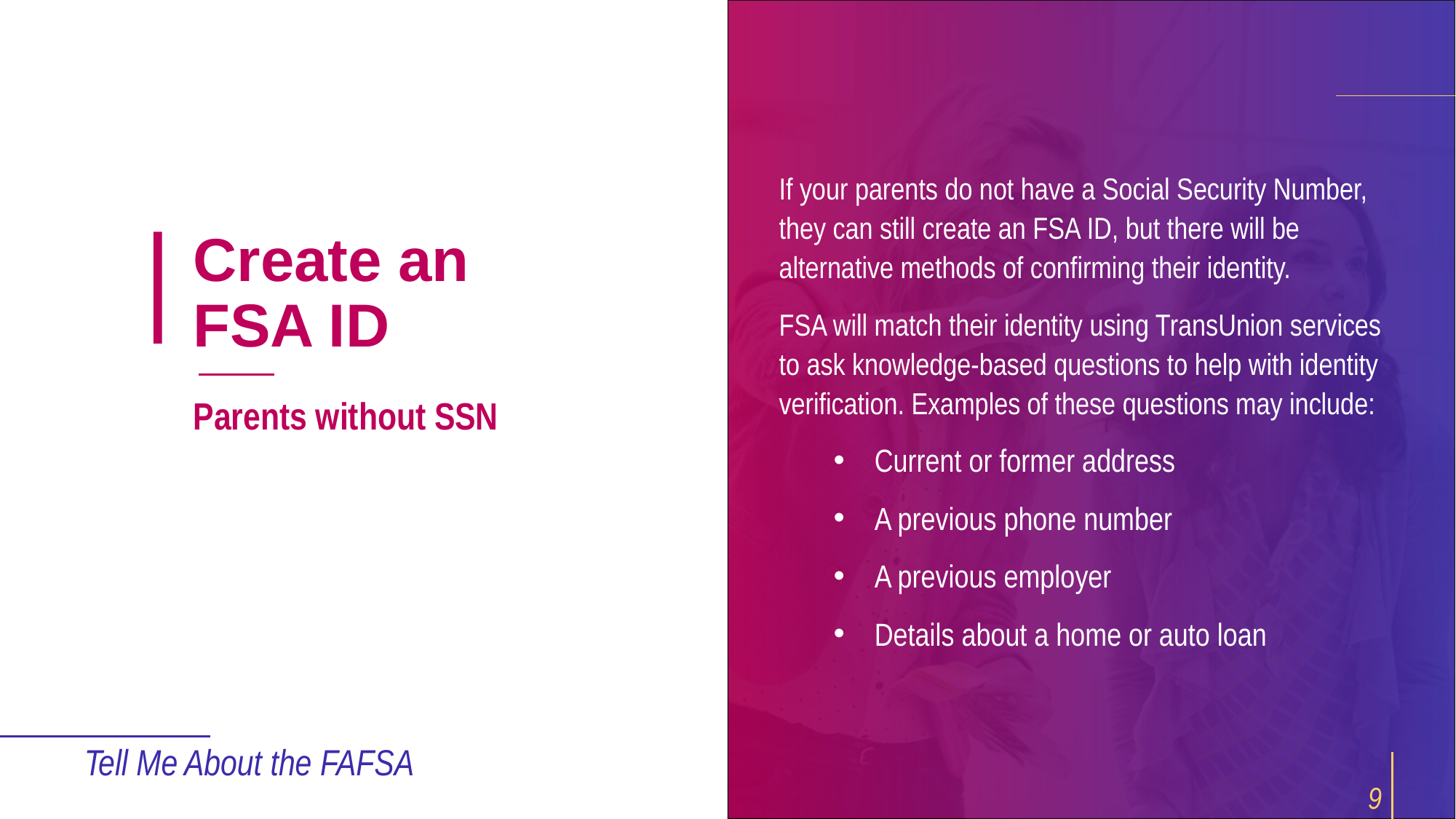

If your parents do not have a Social Security Number, they can still create an FSA ID, but there will be alternative methods of confirming their identity.
FSA will match their identity using TransUnion services to ask knowledge-based questions to help with identity verification. Examples of these questions may include:
Current or former address
A previous phone number
A previous employer
Details about a home or auto loan

# Create an FSA ID
Parents without SSN
Tell Me About the FAFSA
9